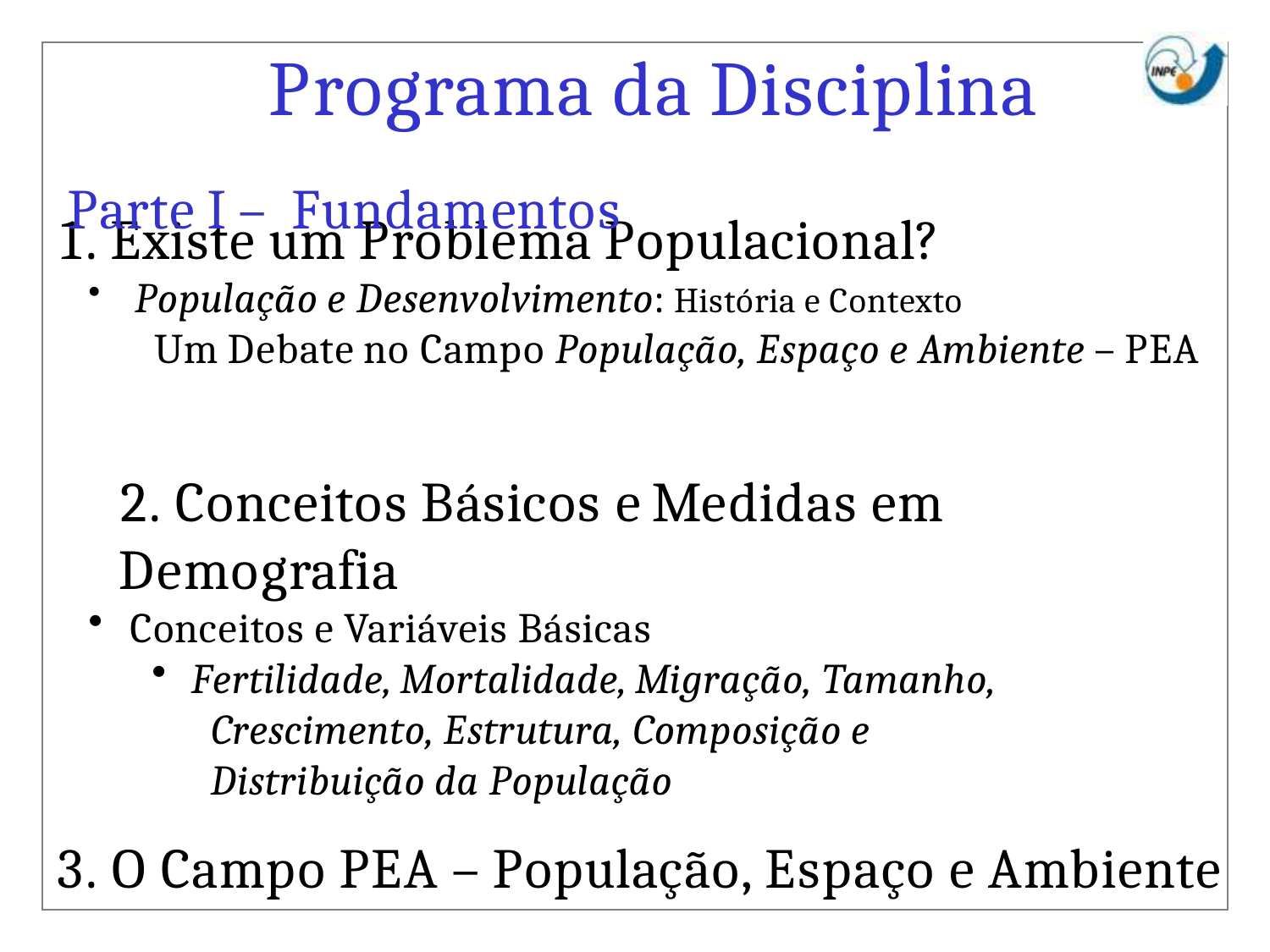

Programa da Disciplina
Parte I –  Fundamentos
1. Existe um Problema Populacional?
  População e Desenvolvimento: História e Contexto
    Um Debate no Campo População, Espaço e Ambiente – PEA

2. Conceitos Básicos e Medidas em Demografia
 Conceitos e Variáveis Básicas
 Fertilidade, Mortalidade, Migração, Tamanho,
   Crescimento, Estrutura, Composição e
   Distribuição da População
3. O Campo PEA – População, Espaço e Ambiente